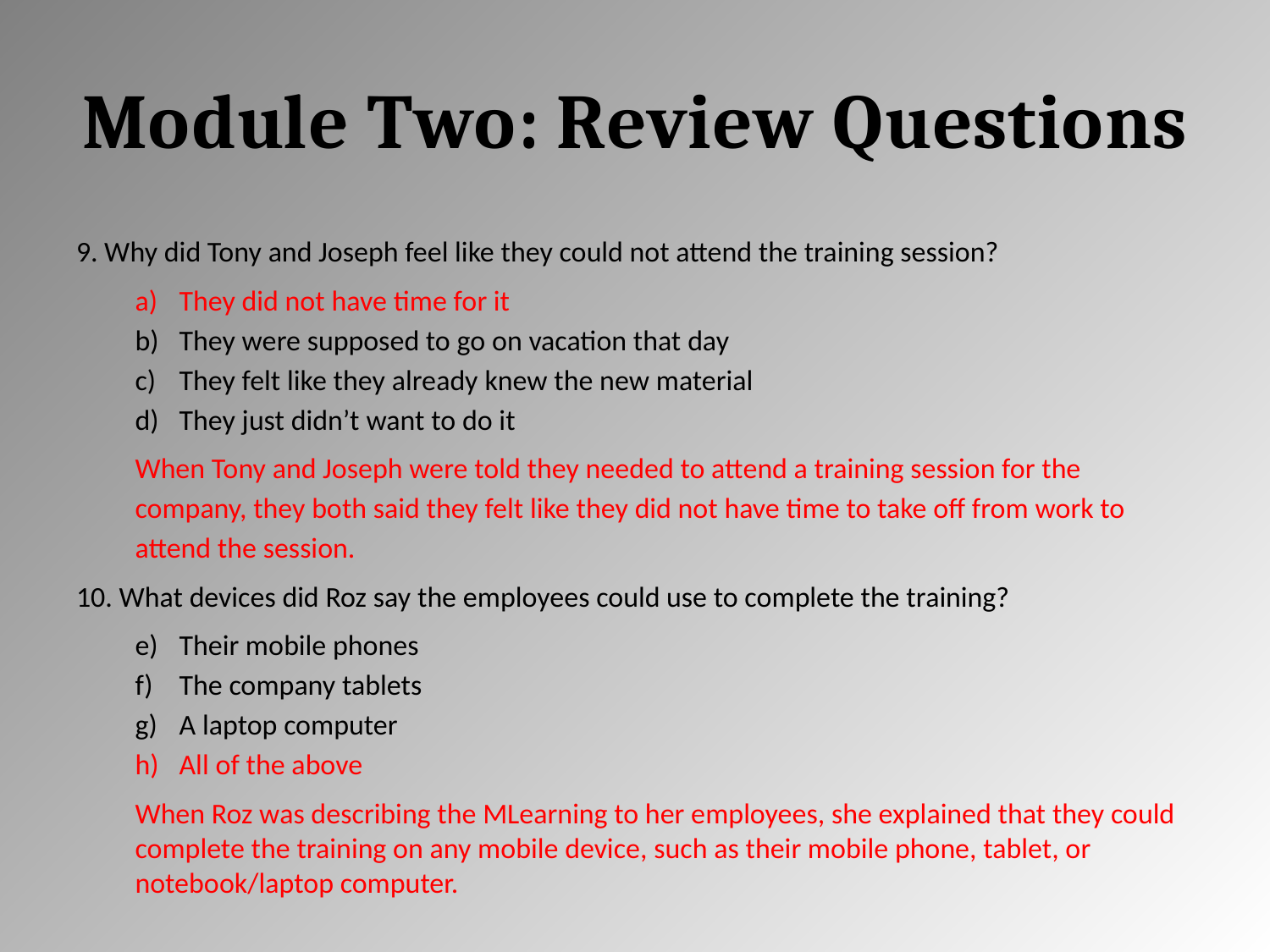

# Module Two: Review Questions
9. Why did Tony and Joseph feel like they could not attend the training session?
They did not have time for it
They were supposed to go on vacation that day
They felt like they already knew the new material
They just didn’t want to do it
When Tony and Joseph were told they needed to attend a training session for the company, they both said they felt like they did not have time to take off from work to attend the session.
10. What devices did Roz say the employees could use to complete the training?
Their mobile phones
The company tablets
A laptop computer
All of the above
When Roz was describing the MLearning to her employees, she explained that they could complete the training on any mobile device, such as their mobile phone, tablet, or notebook/laptop computer.